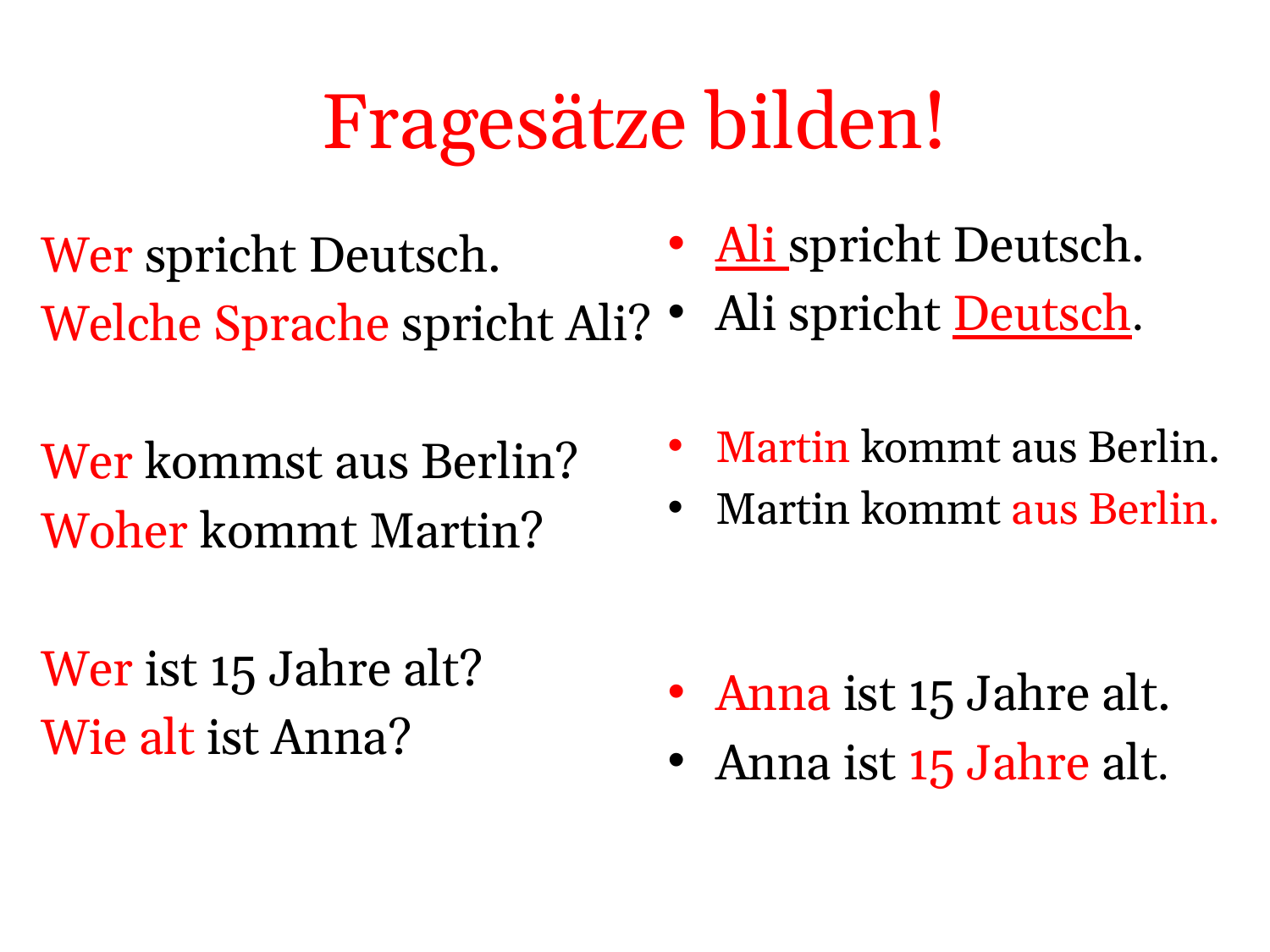

# Fragesätze bilden!
Ali spricht Deutsch.
Ali spricht Deutsch.

Martin kommt aus Berlin.
Martin kommt aus Berlin.

Anna ist 15 Jahre alt.
Anna ist 15 Jahre alt.

Wer spricht Deutsch.
Welche Sprache spricht Ali?

Wer kommst aus Berlin?
Woher kommt Martin?

Wer ist 15 Jahre alt?
Wie alt ist Anna?